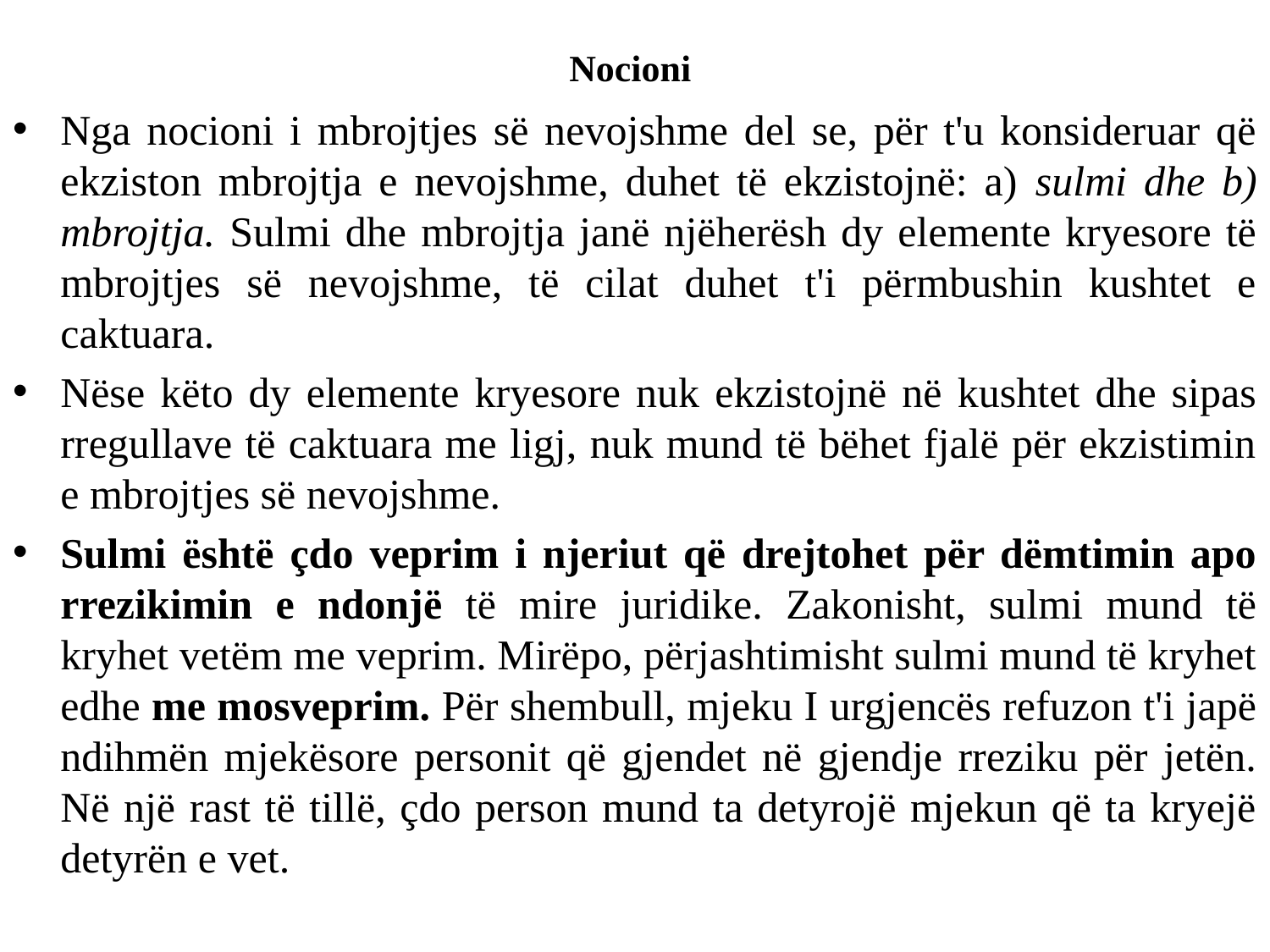

# Nocioni
Nga nocioni i mbrojtjes së nevojshme del se, për t'u konsideruar që ekziston mbrojtja e nevojshme, duhet të ekzistojnë: a) sulmi dhe b) mbrojtja. Sulmi dhe mbrojtja janë njëherësh dy elemente kryesore të mbrojtjes së nevojshme, të cilat duhet t'i përmbushin kushtet e caktuara.
Nëse këto dy elemente kryesore nuk ekzistojnë në kushtet dhe sipas rregullave të caktuara me ligj, nuk mund të bëhet fjalë për ekzistimin e mbrojtjes së nevojshme.
Sulmi është çdo veprim i njeriut që drejtohet për dëmtimin apo rrezikimin e ndonjë të mire juridike. Zakonisht, sulmi mund të kryhet vetëm me veprim. Mirëpo, përjashtimisht sulmi mund të kryhet edhe me mosveprim. Për shembull, mjeku I urgjencës refuzon t'i japë ndihmën mjekësore personit që gjendet në gjendje rreziku për jetën. Në një rast të tillë, çdo person mund ta detyrojë mjekun që ta kryejë detyrën e vet.